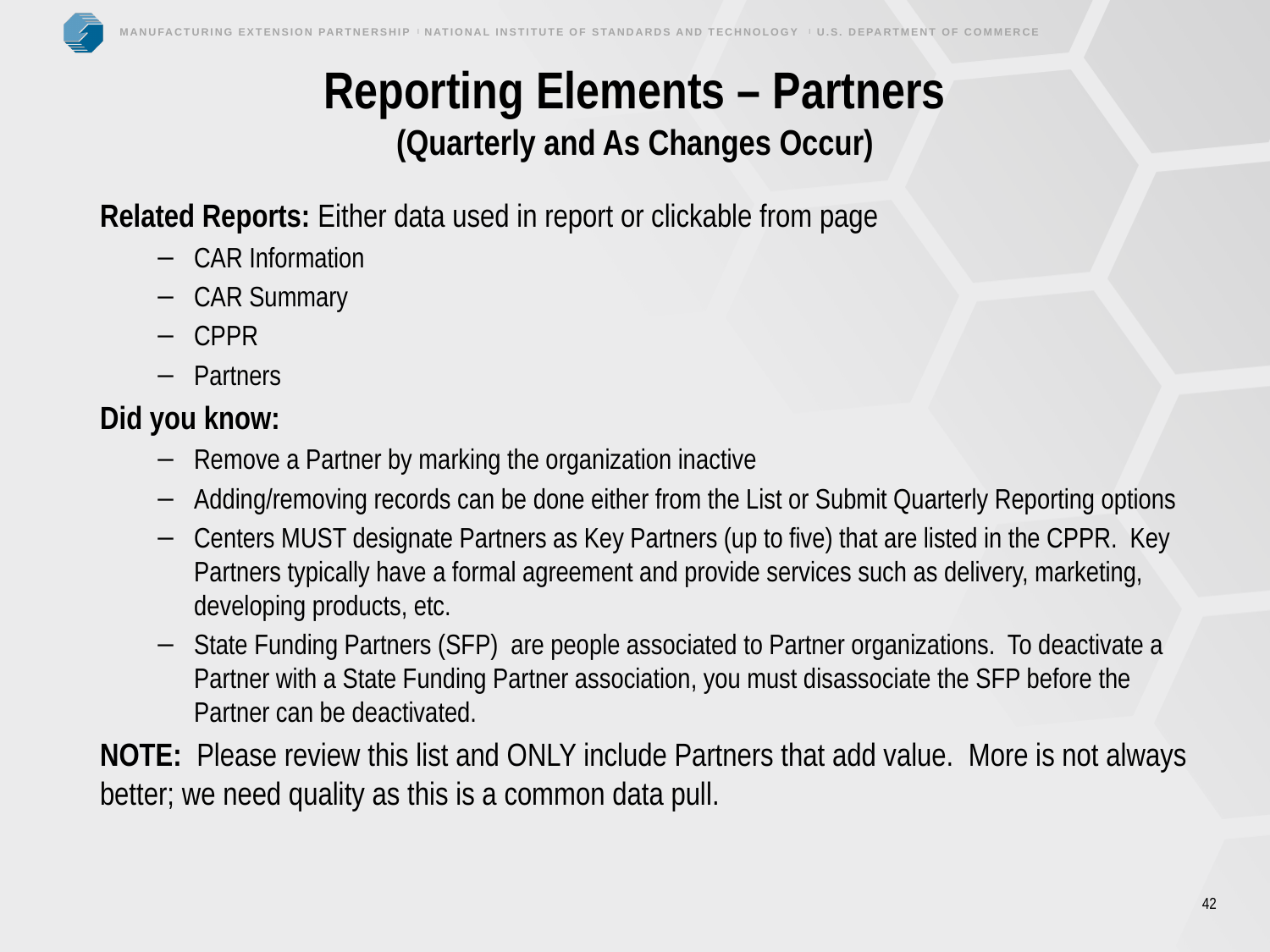

# Reporting Elements – Partners (Quarterly and As Changes Occur)
Related Reports: Either data used in report or clickable from page
CAR Information
CAR Summary
CPPR
Partners
Did you know:
Remove a Partner by marking the organization inactive
Adding/removing records can be done either from the List or Submit Quarterly Reporting options
Centers MUST designate Partners as Key Partners (up to five) that are listed in the CPPR.  Key Partners typically have a formal agreement and provide services such as delivery, marketing, developing products, etc.
State Funding Partners (SFP)  are people associated to Partner organizations.  To deactivate a Partner with a State Funding Partner association, you must disassociate the SFP before the Partner can be deactivated.
NOTE:  Please review this list and ONLY include Partners that add value.  More is not always better; we need quality as this is a common data pull.

42